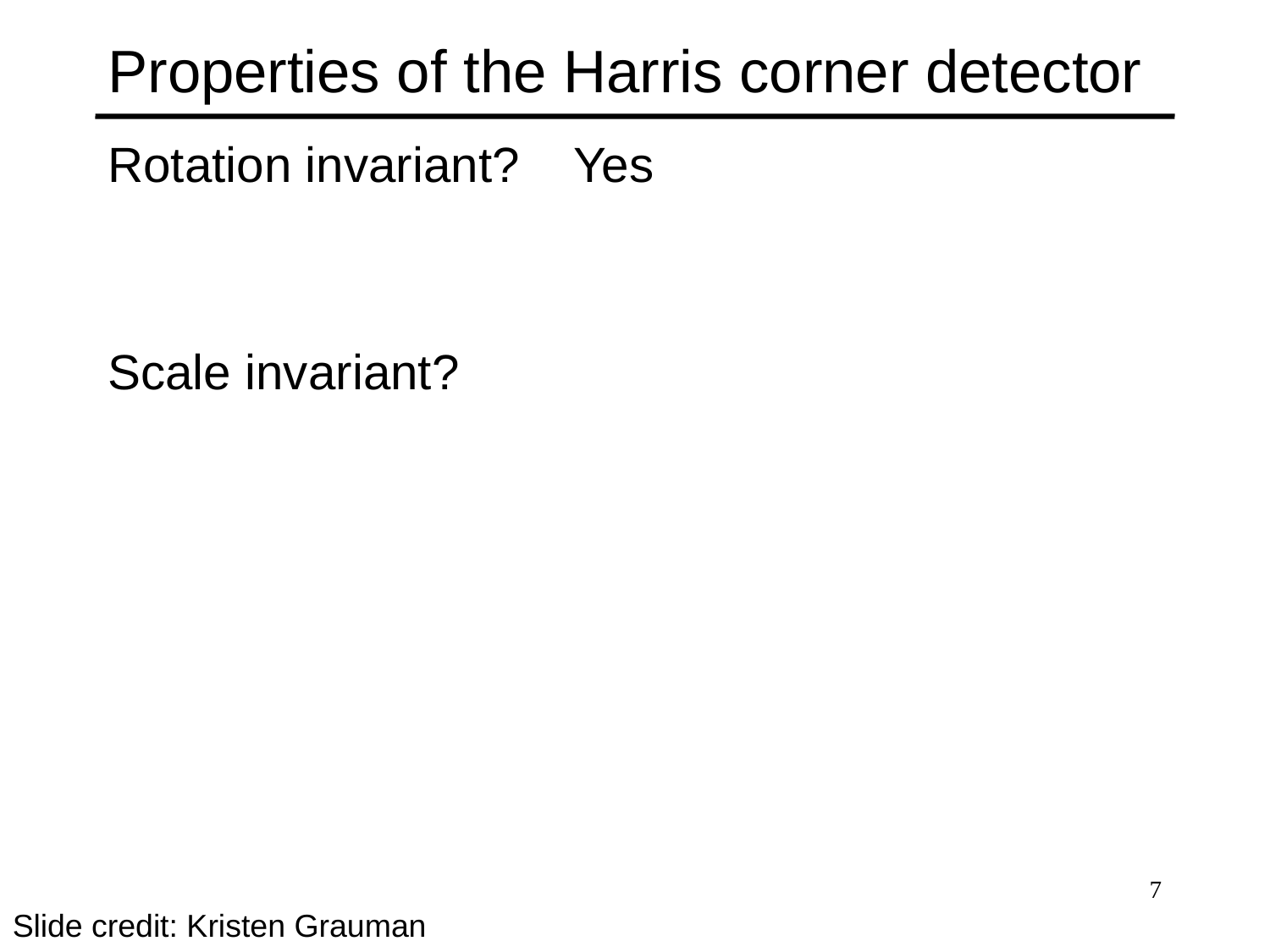

# Properties of the Harris corner detector
Rotation invariant?

Scale invariant?
Yes
7
Slide credit: Kristen Grauman